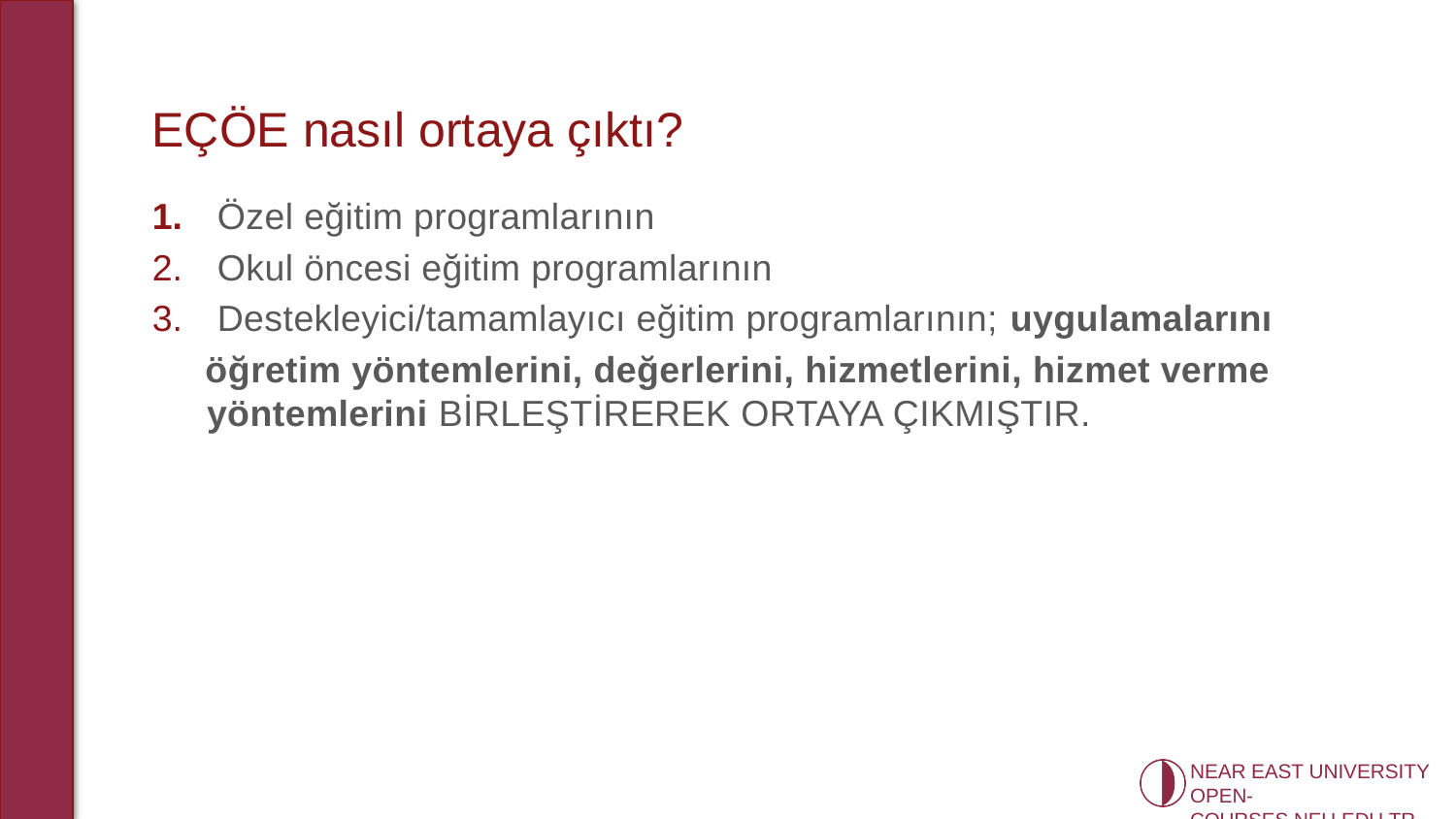

# EÇÖE nasıl ortaya çıktı?
 Özel eğitim programlarının
 Okul öncesi eğitim programlarının
 Destekleyici/tamamlayıcı eğitim programlarının; uygulamalarını
     öğretim yöntemlerini, değerlerini, hizmetlerini, hizmet verme  yöntemlerini BİRLEŞTİREREK ORTAYA ÇIKMIŞTIR.